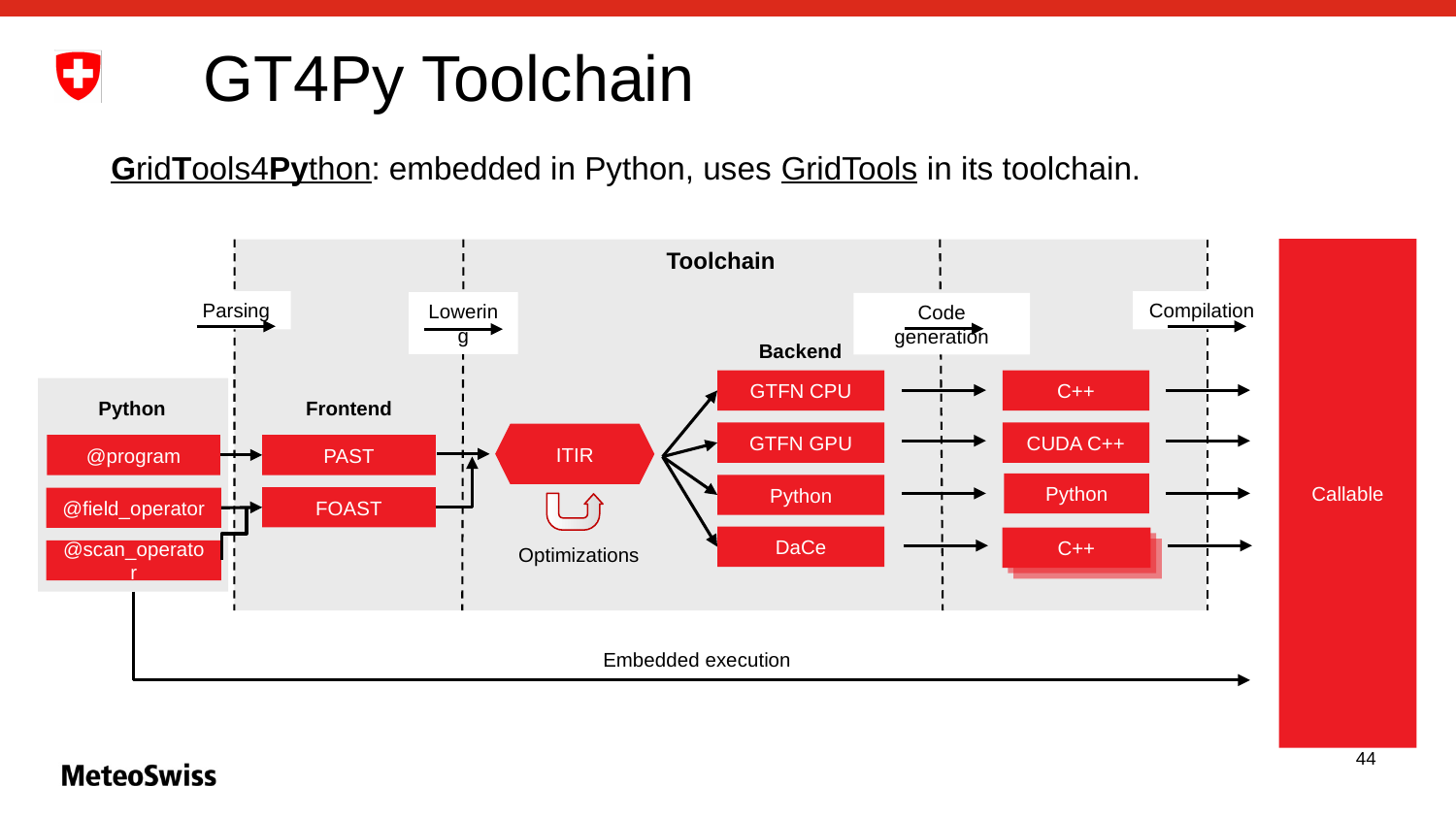

# GT4Py Toolchain

GridTools4Python: embedded in Python, uses GridTools in its toolchain.
Callable

Toolchain
Parsing
Compilation
Lowering
Code generation
Backend
GTFN CPU
C++

Frontend
Python
GTFN GPU
CUDA C++
ITIR
@program
PAST
Python
Python
FOAST
@field_operator

DaCe
C++

Optimizations

@scan_operator
Embedded execution